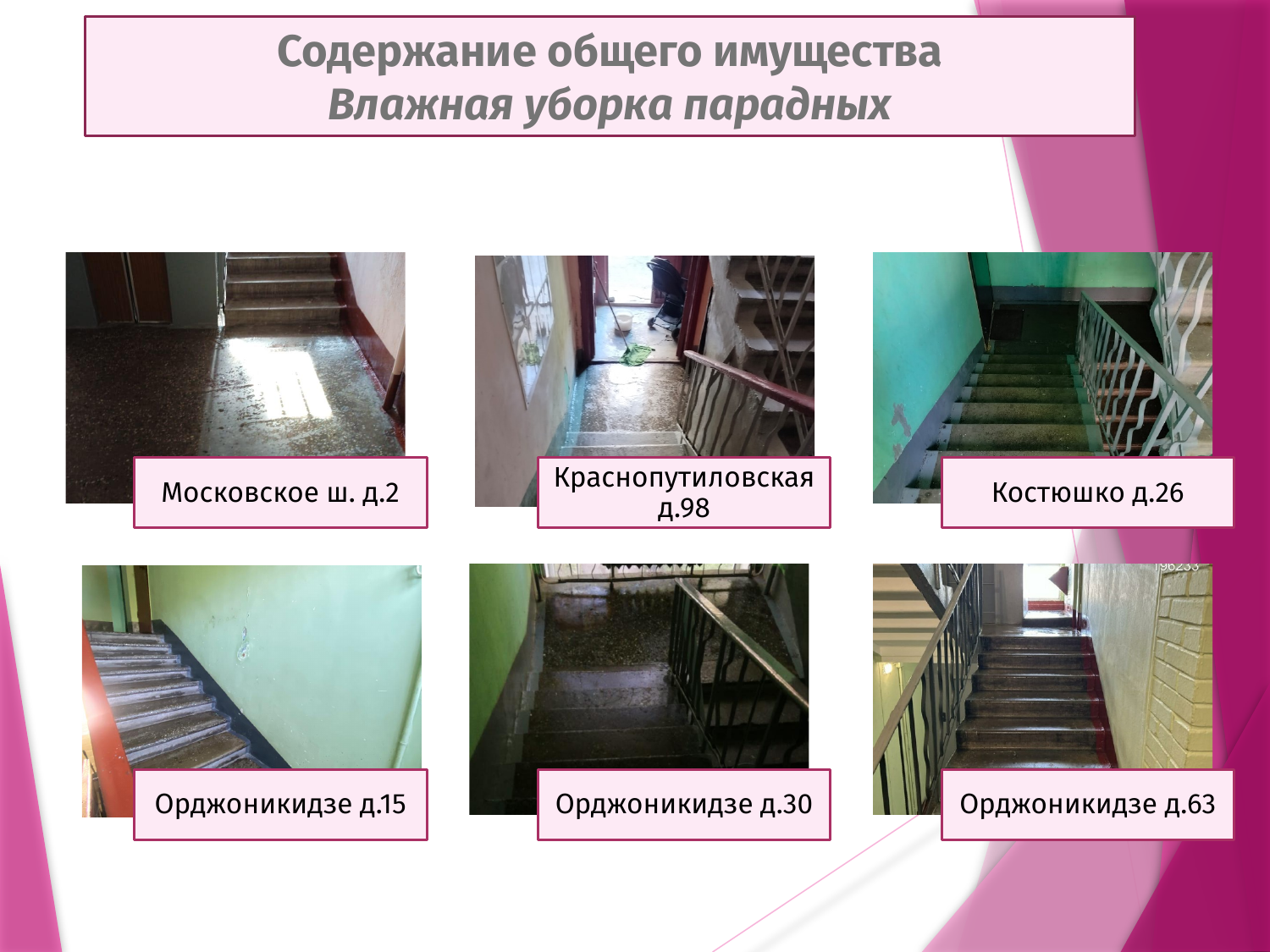

# Содержание общего имущества Влажная уборка парадных
Московское ш. д.2
Краснопутиловская д.98
Костюшко д.26
Орджоникидзе д.15
Орджоникидзе д.30
Орджоникидзе д.63